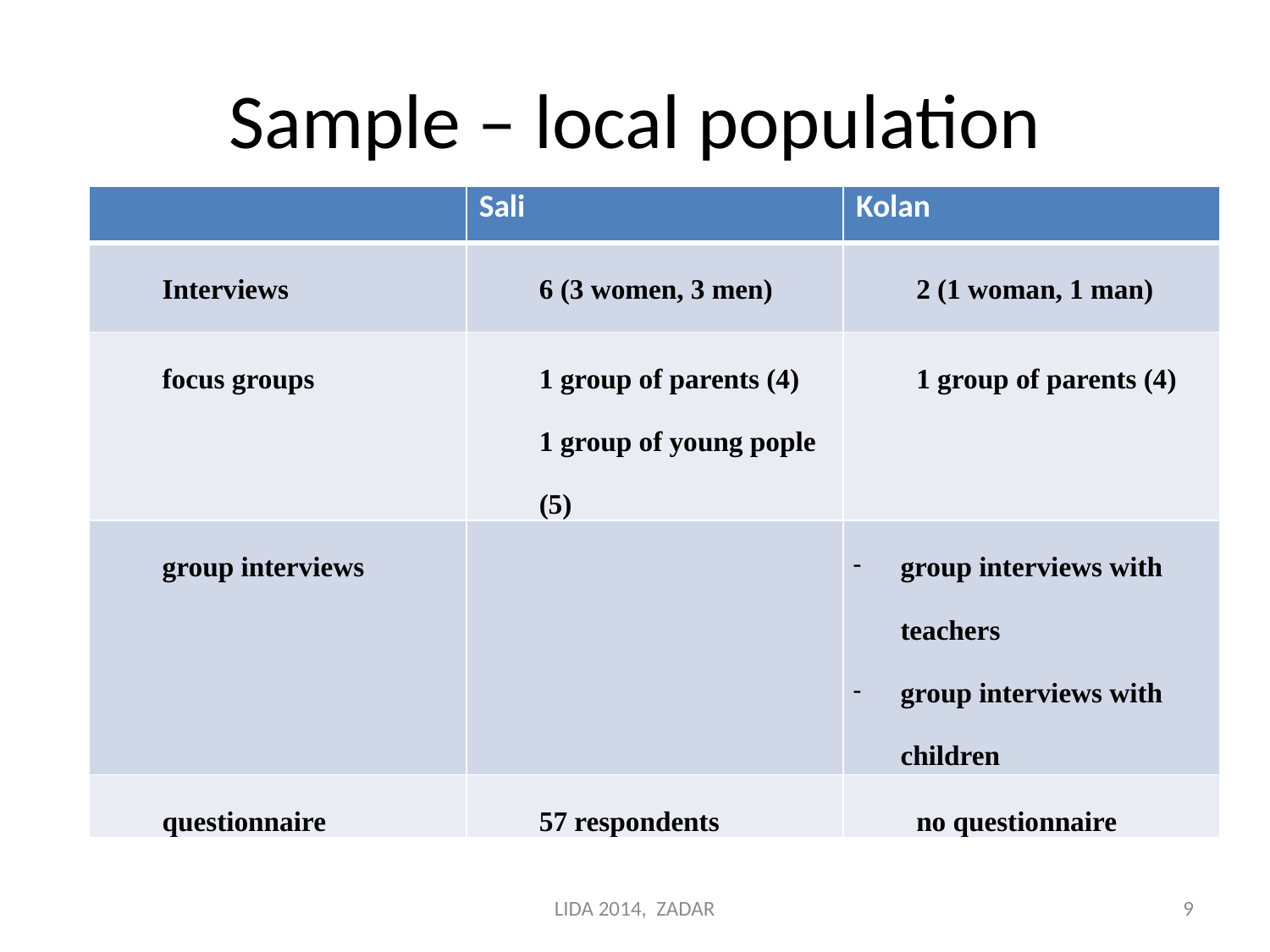

# Sample – local population
|  | Sali | Kolan |
| --- | --- | --- |
| Interviews | 6 (3 women, 3 men) | 2 (1 woman, 1 man) |
| focus groups | 1 group of parents (4) 1 group of young pople (5) | 1 group of parents (4) |
| group interviews |  | group interviews with teachers group interviews with children |
| questionnaire | 57 respondents | no questionnaire |

LIDA 2014,  ZADAR
9